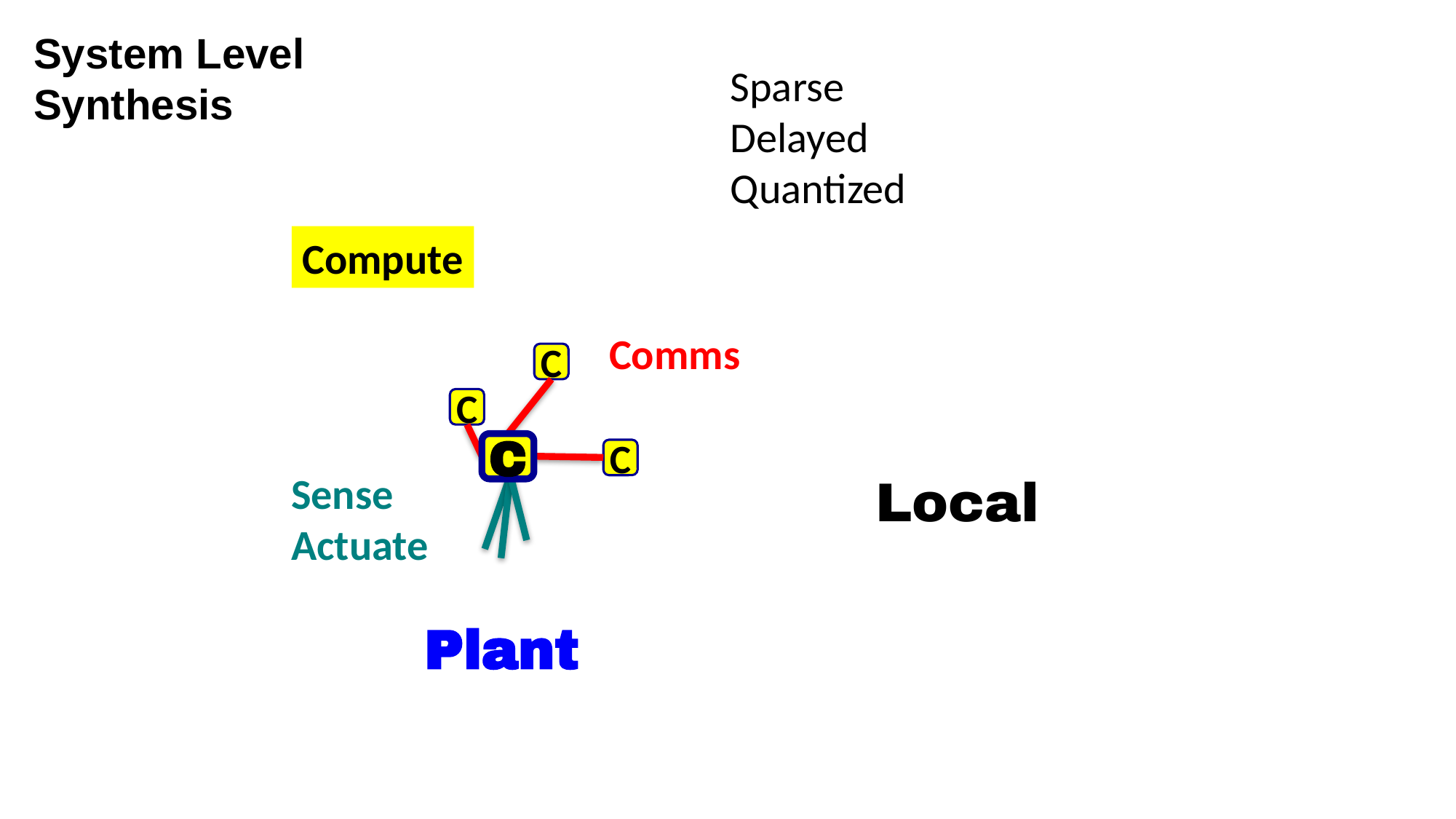

System Level Synthesis
Sparse
Delayed
Quantized
Compute
Comms
C
C
C
C
Sense
Actuate
Local
Plant